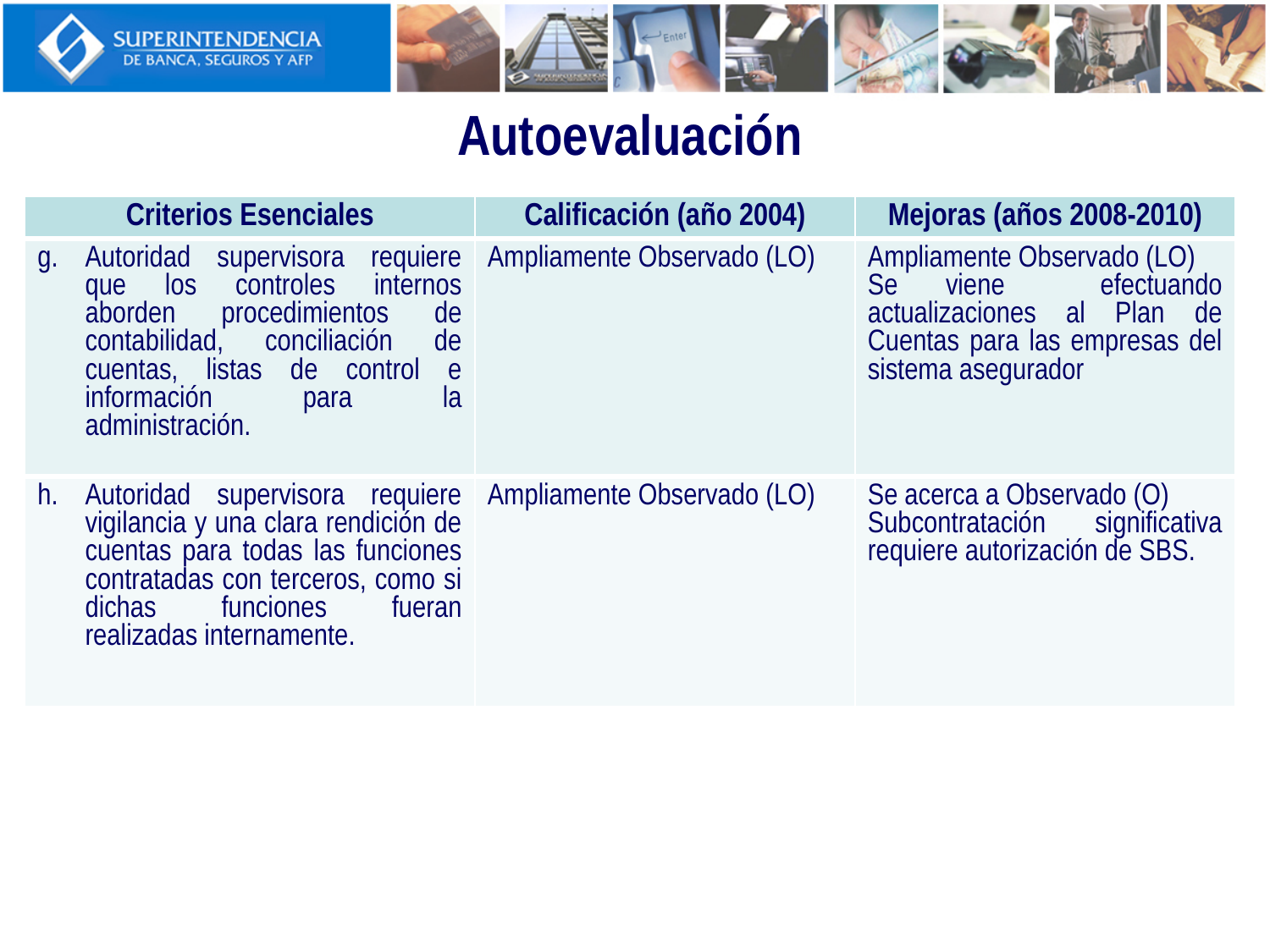

Autoevaluación
| Criterios Esenciales | Calificación (año 2004) | Mejoras (años 2008-2010) |
| --- | --- | --- |
| Autoridad supervisora requiere que los controles internos aborden procedimientos de contabilidad, conciliación de cuentas, listas de control e información para la administración. | Ampliamente Observado (LO) | Ampliamente Observado (LO) Se viene efectuando actualizaciones al Plan de Cuentas para las empresas del sistema asegurador |
| Autoridad supervisora requiere vigilancia y una clara rendición de cuentas para todas las funciones contratadas con terceros, como si dichas funciones fueran realizadas internamente. | Ampliamente Observado (LO) | Se acerca a Observado (O) Subcontratación significativa requiere autorización de SBS. |